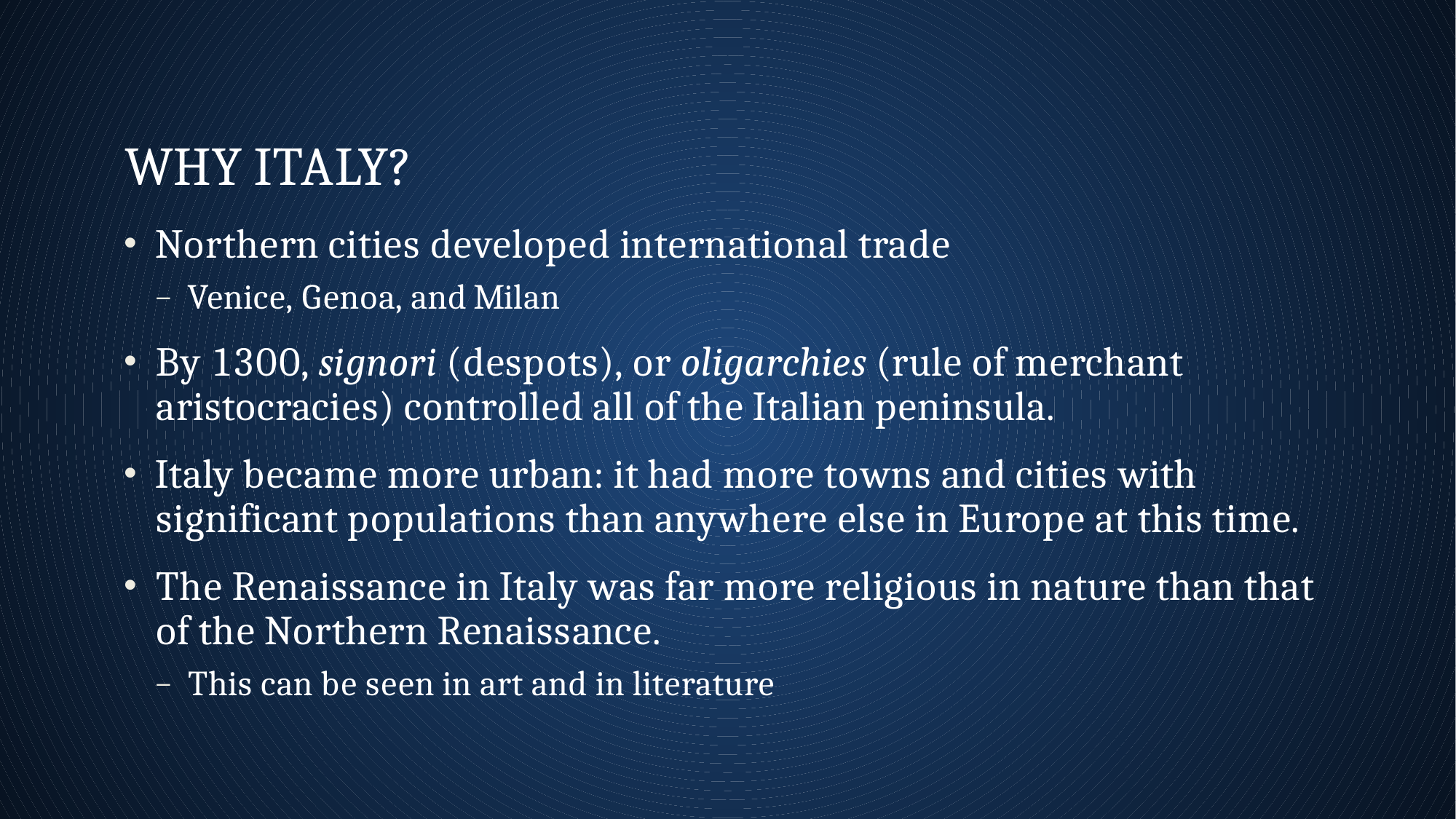

# Why Italy?
Northern cities developed international trade
Venice, Genoa, and Milan
By 1300, signori (despots), or oligarchies (rule of merchant aristocracies) controlled all of the Italian peninsula.
Italy became more urban: it had more towns and cities with significant populations than anywhere else in Europe at this time.
The Renaissance in Italy was far more religious in nature than that of the Northern Renaissance.
This can be seen in art and in literature